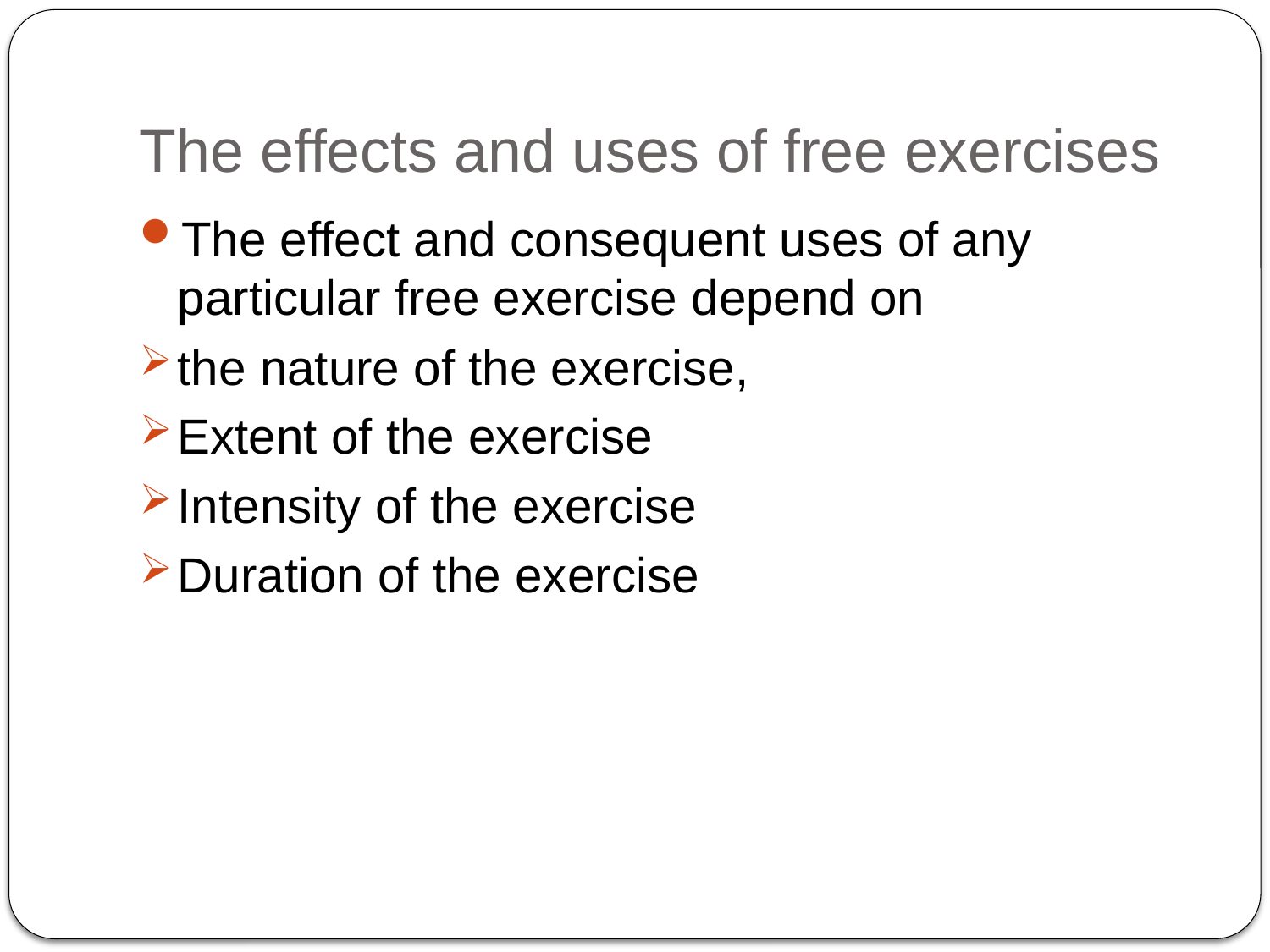

# The effects and uses of free exercises
The effect and consequent uses of any particular free exercise depend on
the nature of the exercise,
Extent of the exercise
Intensity of the exercise
Duration of the exercise